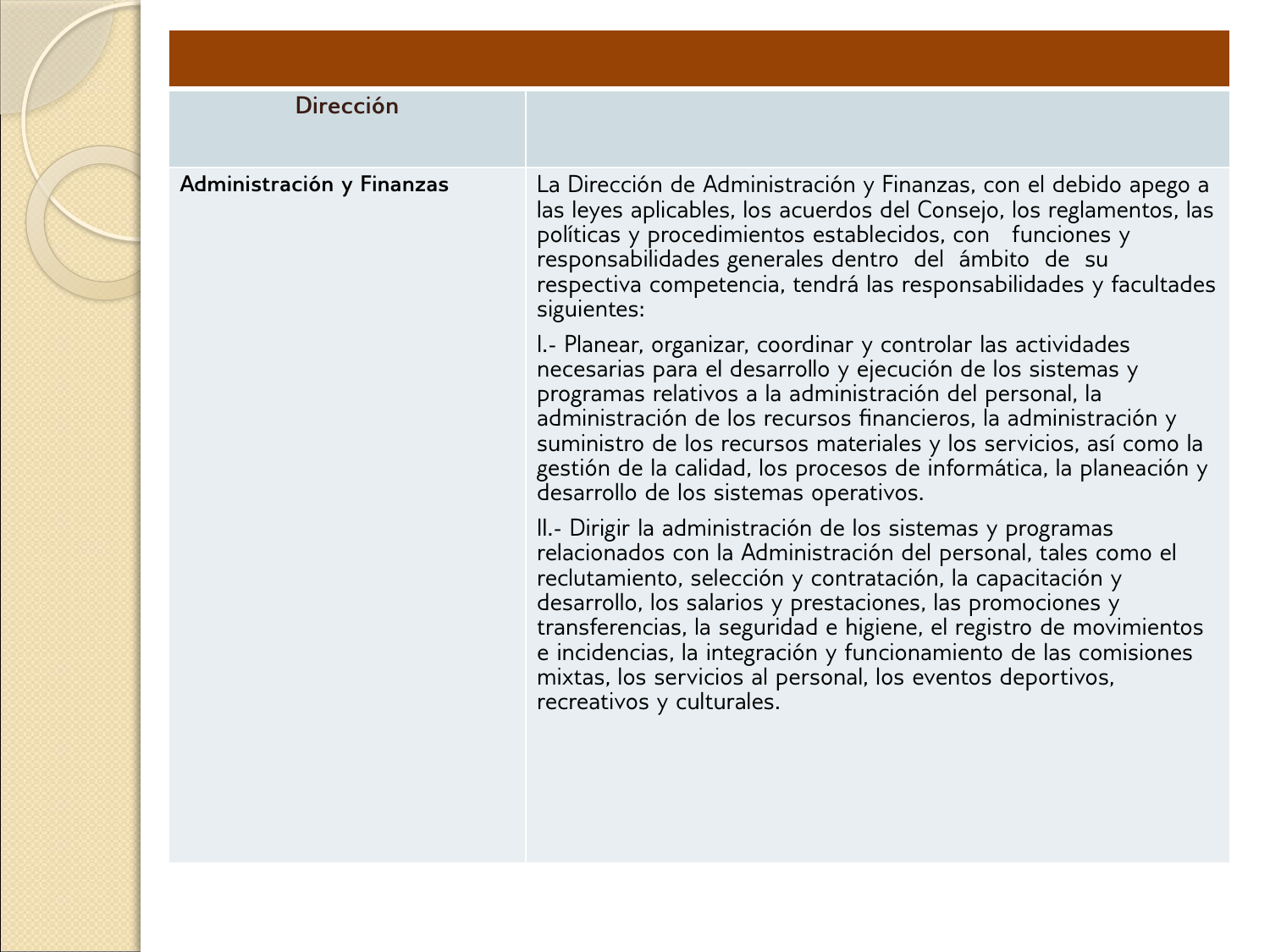

|  |  |
| --- | --- |
| Dirección |  |
| Administración y Finanzas | La Dirección de Administración y Finanzas, con el debido apego a las leyes aplicables, los acuerdos del Consejo, los reglamentos, las políticas y procedimientos establecidos, con funciones y responsabilidades generales dentro del ámbito de su respectiva competencia, tendrá las responsabilidades y facultades siguientes: I.- Planear, organizar, coordinar y controlar las actividades necesarias para el desarrollo y ejecución de los sistemas y programas relativos a la administración del personal, la administración de los recursos financieros, la administración y suministro de los recursos materiales y los servicios, así como la gestión de la calidad, los procesos de informática, la planeación y desarrollo de los sistemas operativos. II.- Dirigir la administración de los sistemas y programas relacionados con la Administración del personal, tales como el reclutamiento, selección y contratación, la capacitación y desarrollo, los salarios y prestaciones, las promociones y transferencias, la seguridad e higiene, el registro de movimientos e incidencias, la integración y funcionamiento de las comisiones mixtas, los servicios al personal, los eventos deportivos, recreativos y culturales. |